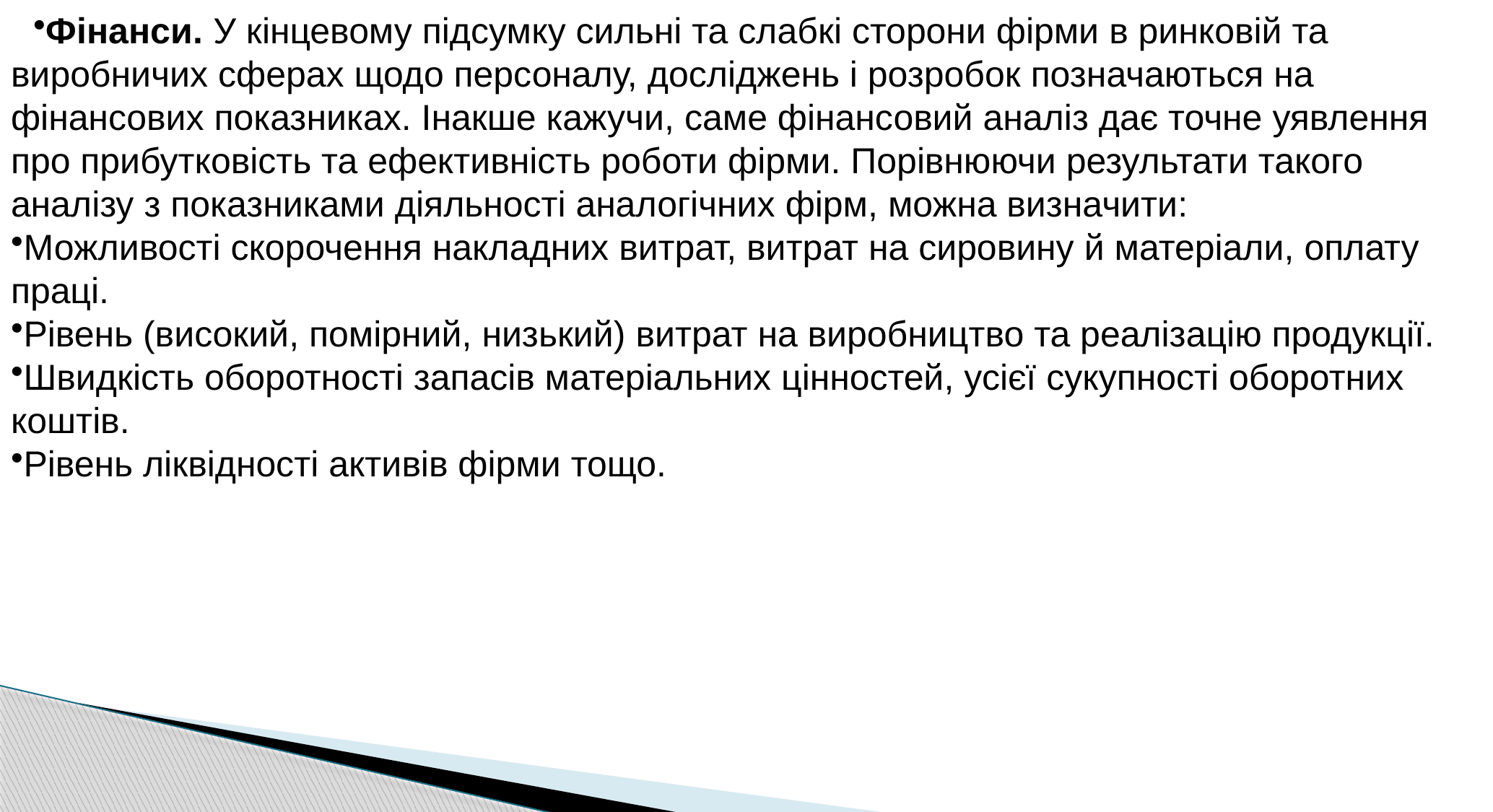

Фінанси. У кінцевому підсумку сильні та слабкі сторони фірми в ринковій та виробничих сферах щодо персоналу, досліджень і розробок позначаються на фінансових показниках. Інакше кажучи, саме фінансовий аналіз дає точне уявлення про прибутковість та ефективність роботи фірми. Порівнюючи результати такого аналізу з показниками діяльності аналогічних фірм, можна визначити:
Можливості скорочення накладних витрат, витрат на сировину й матеріали, оплату праці.
Рівень (високий, помірний, низький) витрат на виробництво та реалізацію продукції.
Швидкість оборотності запасів матеріальних цінностей, усієї сукупності оборотних коштів.
Рівень ліквідності активів фірми тощо.